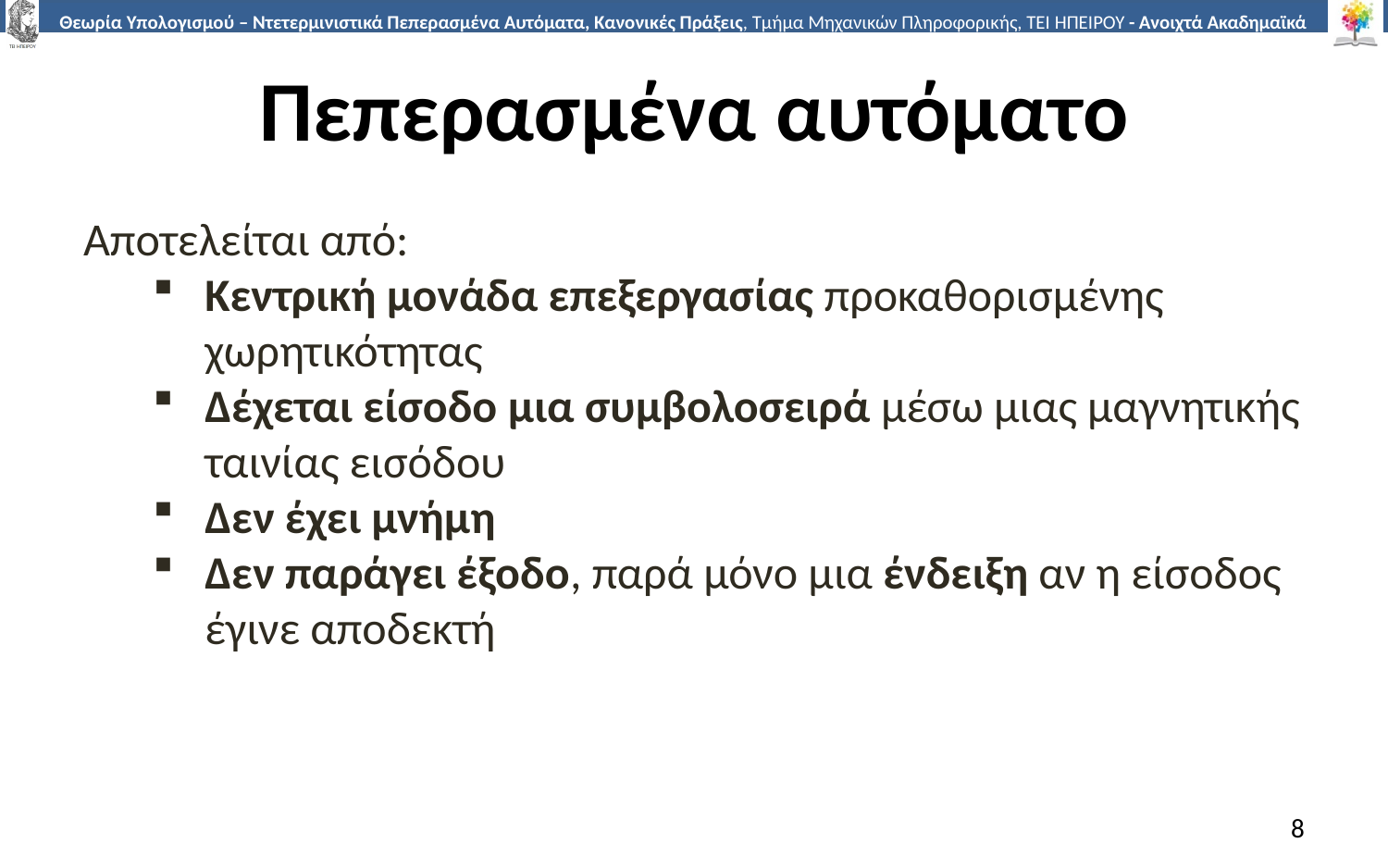

# Πεπερασμένα αυτόματo
Αποτελείται από:
Κεντρική μονάδα επεξεργασίας προκαθορισμένης χωρητικότητας
Δέχεται είσοδο μια συμβολοσειρά μέσω μιας μαγνητικής ταινίας εισόδου
Δεν έχει μνήμη
Δεν παράγει έξοδο, παρά μόνο μια ένδειξη αν η είσοδος έγινε αποδεκτή

8